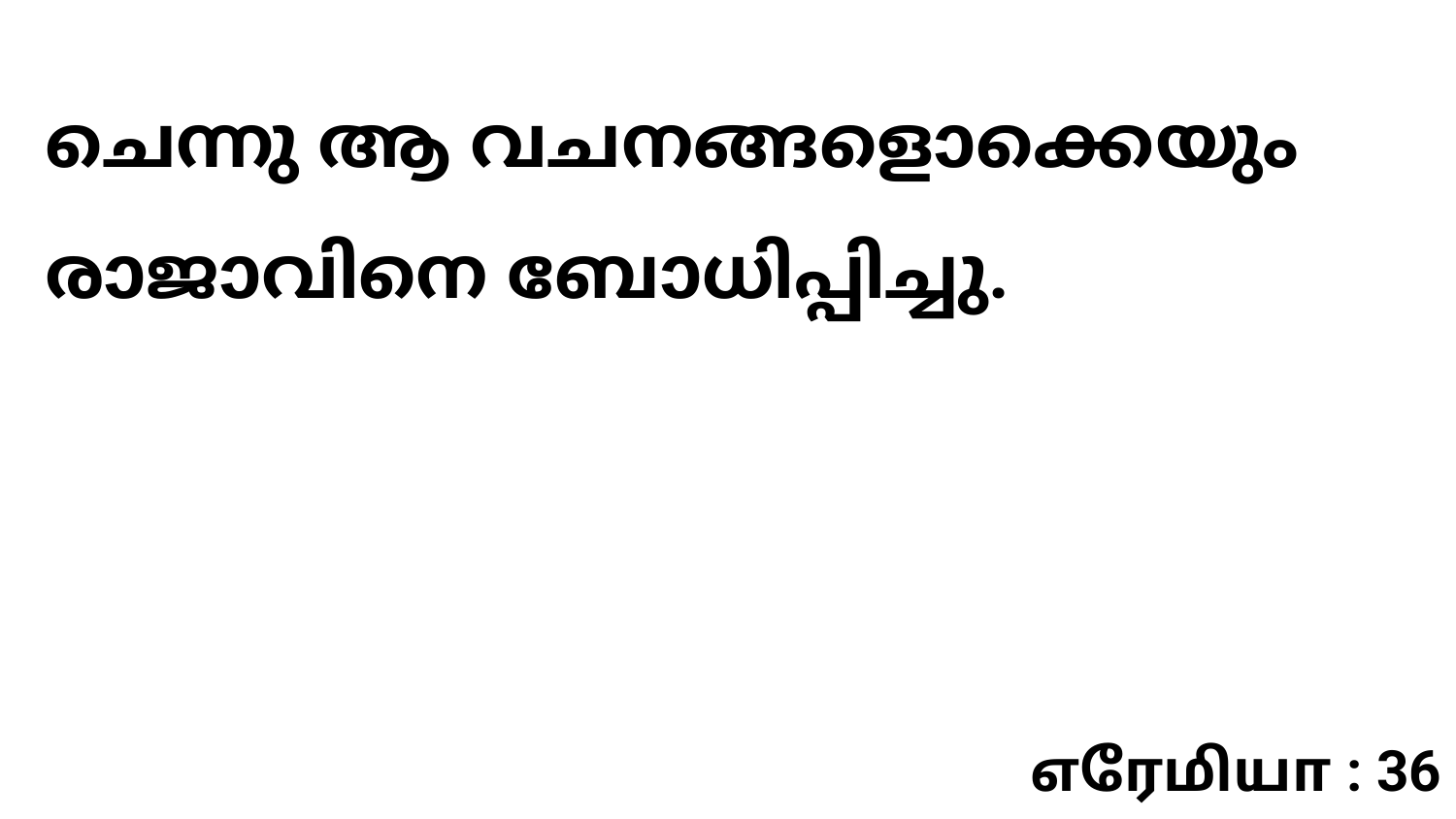

ചെന്നു ആ വചനങ്ങളൊക്കെയും രാജാവിനെ ബോധിപ്പിച്ചു.
எரேமியா : 36